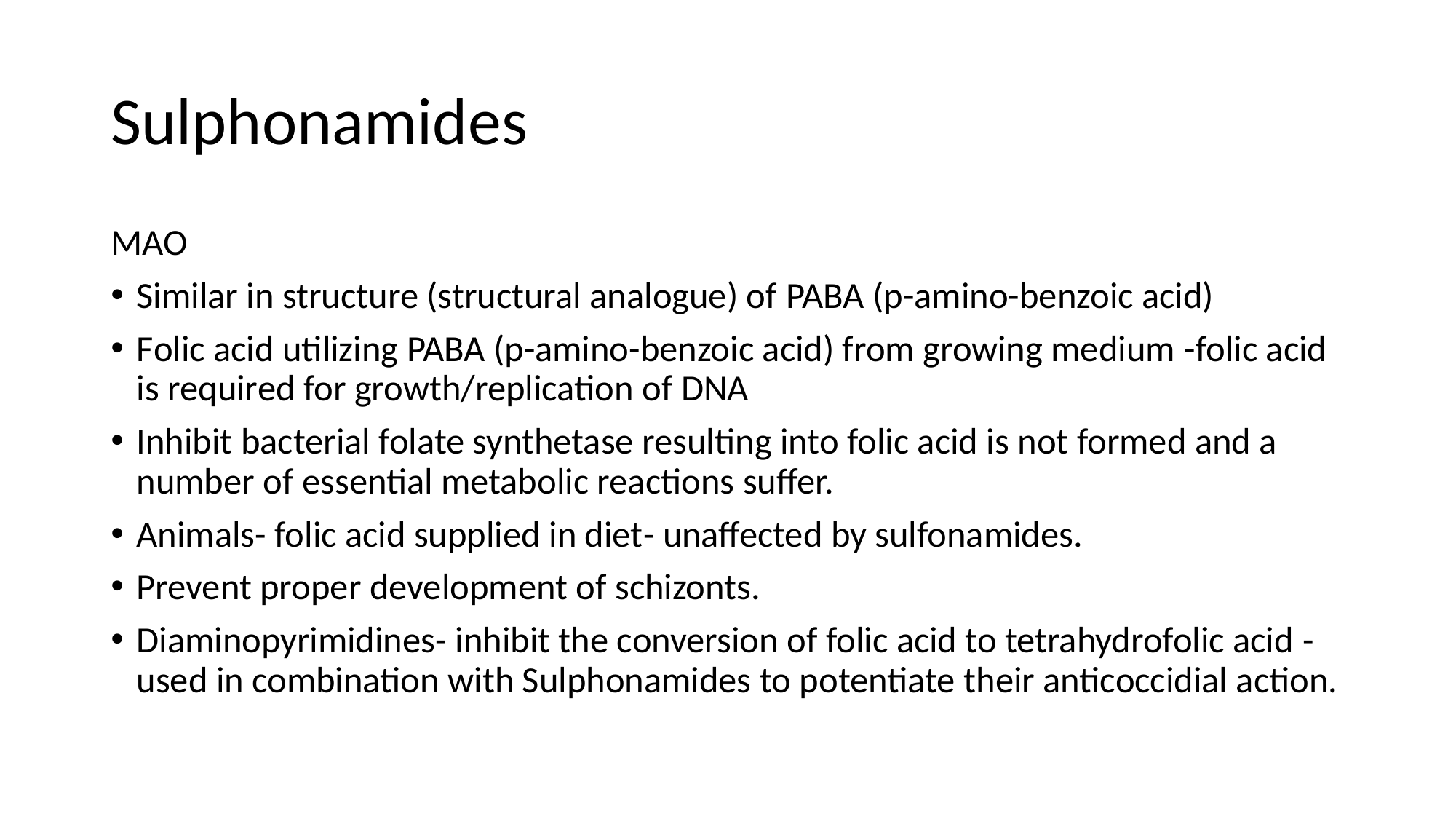

# Sulphonamides
MAO
Similar in structure (structural analogue) of PABA (p-amino-benzoic acid)
Folic acid utilizing PABA (p-amino-benzoic acid) from growing medium -folic acid is required for growth/replication of DNA
Inhibit bacterial folate synthetase resulting into folic acid is not formed and a number of essential metabolic reactions suffer.
Animals- folic acid supplied in diet- unaffected by sulfonamides.
Prevent proper development of schizonts.
Diaminopyrimidines- inhibit the conversion of folic acid to tetrahydrofolic acid - used in combination with Sulphonamides to potentiate their anticoccidial action.